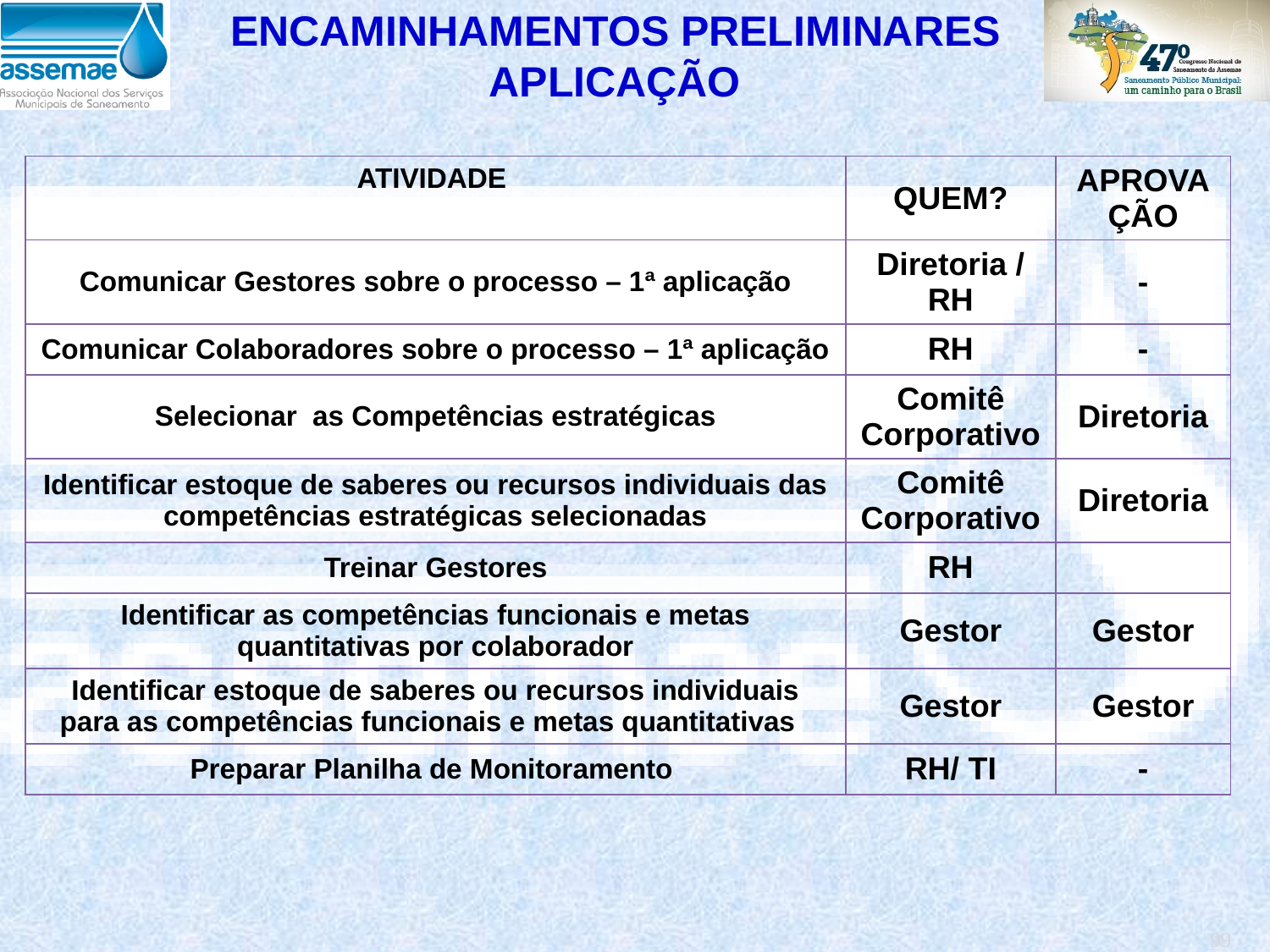

ENCAMINHAMENTOS PRELIMINARES  APLICAÇÃO
| ATIVIDADE | QUEM? | APROVAÇÃO |
| --- | --- | --- |
| Comunicar Gestores sobre o processo – 1ª aplicação | Diretoria / RH | - |
| Comunicar Colaboradores sobre o processo – 1ª aplicação | RH | - |
| Selecionar as Competências estratégicas | Comitê Corporativo | Diretoria |
| Identificar estoque de saberes ou recursos individuais das competências estratégicas selecionadas | Comitê Corporativo | Diretoria |
| Treinar Gestores | RH |  |
| Identificar as competências funcionais e metas quantitativas por colaborador | Gestor | Gestor |
| Identificar estoque de saberes ou recursos individuais para as competências funcionais e metas quantitativas | Gestor | Gestor |
| Preparar Planilha de Monitoramento | RH/ TI | - |